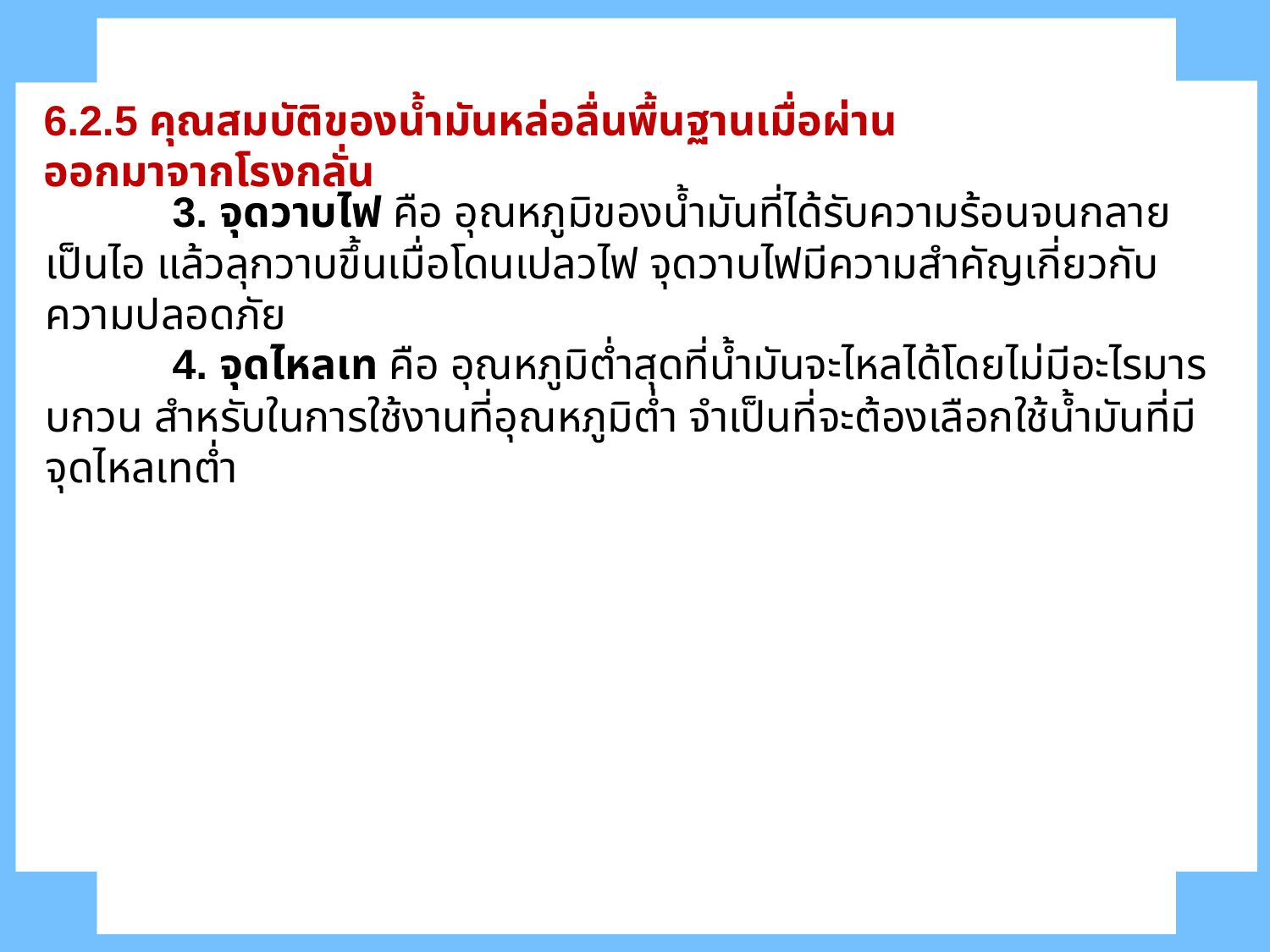

6.2.5 คุณสมบัติของน้ำมันหล่อลื่นพื้นฐานเมื่อผ่านออกมาจากโรงกลั่น
	3. จุดวาบไฟ คือ อุณหภูมิของน้ำมันที่ได้รับความร้อนจนกลายเป็นไอ แล้วลุกวาบขึ้นเมื่อโดนเปลวไฟ จุดวาบไฟมีความสำคัญเกี่ยวกับความปลอดภัย
	4. จุดไหลเท คือ อุณหภูมิต่ำสุดที่น้ำมันจะไหลได้โดยไม่มีอะไรมารบกวน สำหรับในการใช้งานที่อุณหภูมิต่ำ จำเป็นที่จะต้องเลือกใช้น้ำมันที่มีจุดไหลเทต่ำ